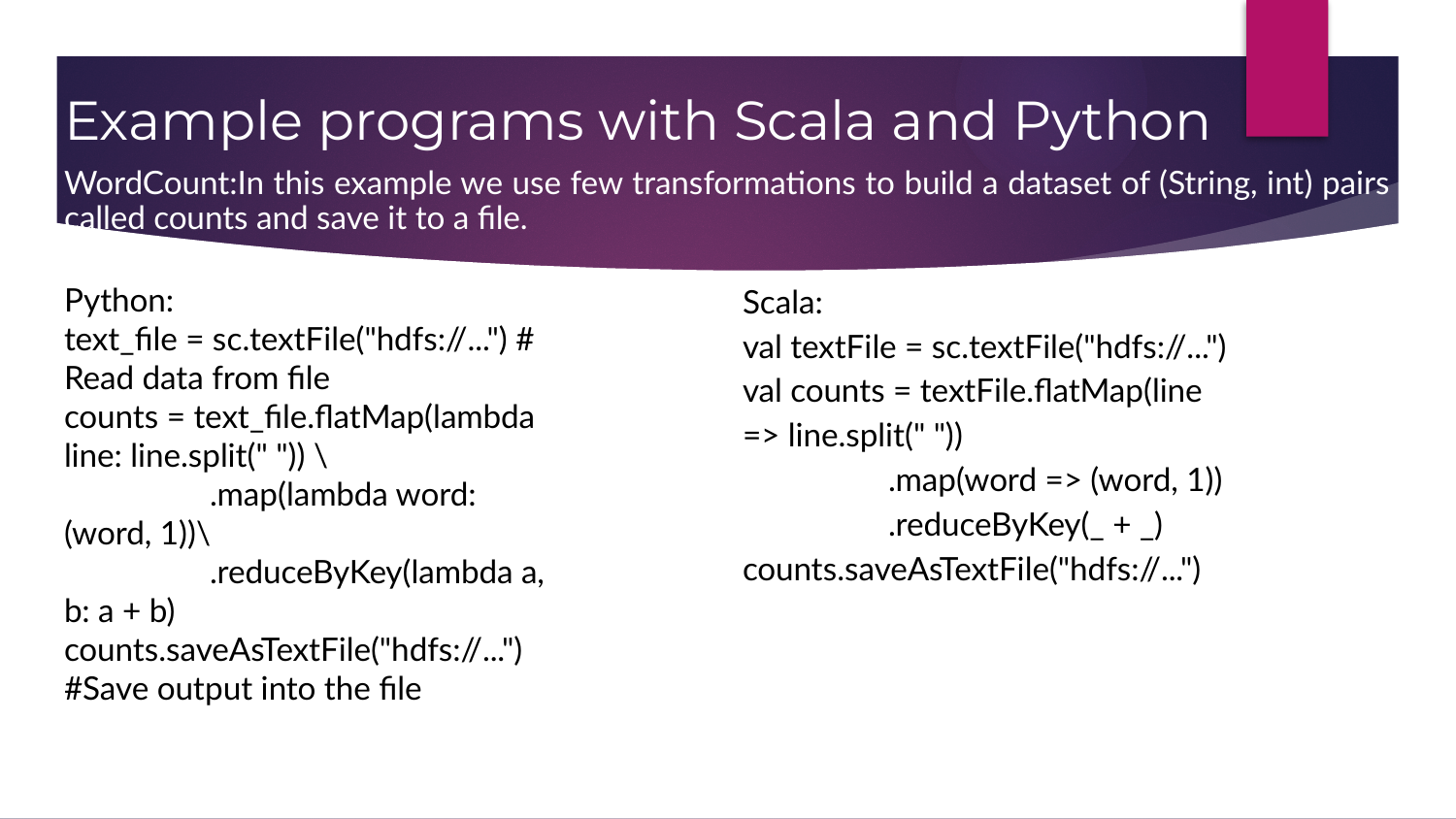

# Example programs with Scala and Python
WordCount:In this example we use few transformations to build a dataset of (String, int) pairs called counts and save it to a file.

Scala:
val textFile = sc.textFile("hdfs://...")
val counts = textFile.flatMap(line => line.split(" "))
             	.map(word => (word, 1))
             	.reduceByKey(_ + _)
counts.saveAsTextFile("hdfs://...")

Python:
text_file = sc.textFile("hdfs://...") # Read data from file
counts = text_file.flatMap(lambda line: line.split(" ")) \
         	.map(lambda word: (word, 1))\
         	.reduceByKey(lambda a, b: a + b)
counts.saveAsTextFile("hdfs://...") #Save output into the file